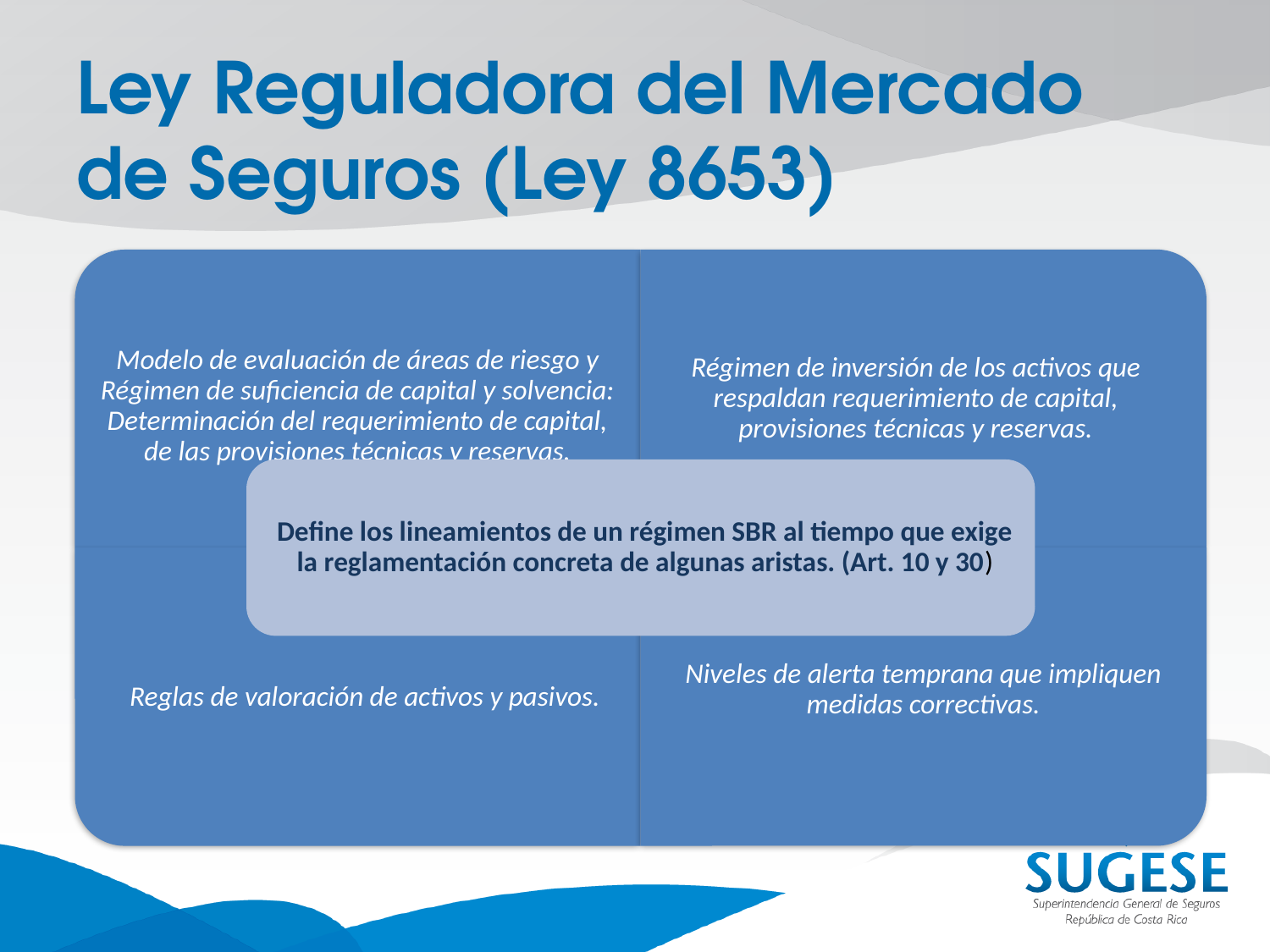

# Ley Reguladora del Mercado de Seguros (Ley 8653)
Modelo de evaluación de áreas de riesgo y Régimen de suficiencia de capital y solvencia: Determinación del requerimiento de capital, de las provisiones técnicas y reservas.
Régimen de inversión de los activos que respaldan requerimiento de capital, provisiones técnicas y reservas.
Reglas de valoración de activos y pasivos.
Niveles de alerta temprana que impliquen medidas correctivas.
Define los lineamientos de un régimen SBR al tiempo que exige la reglamentación concreta de algunas aristas. (Art. 10 y 30)